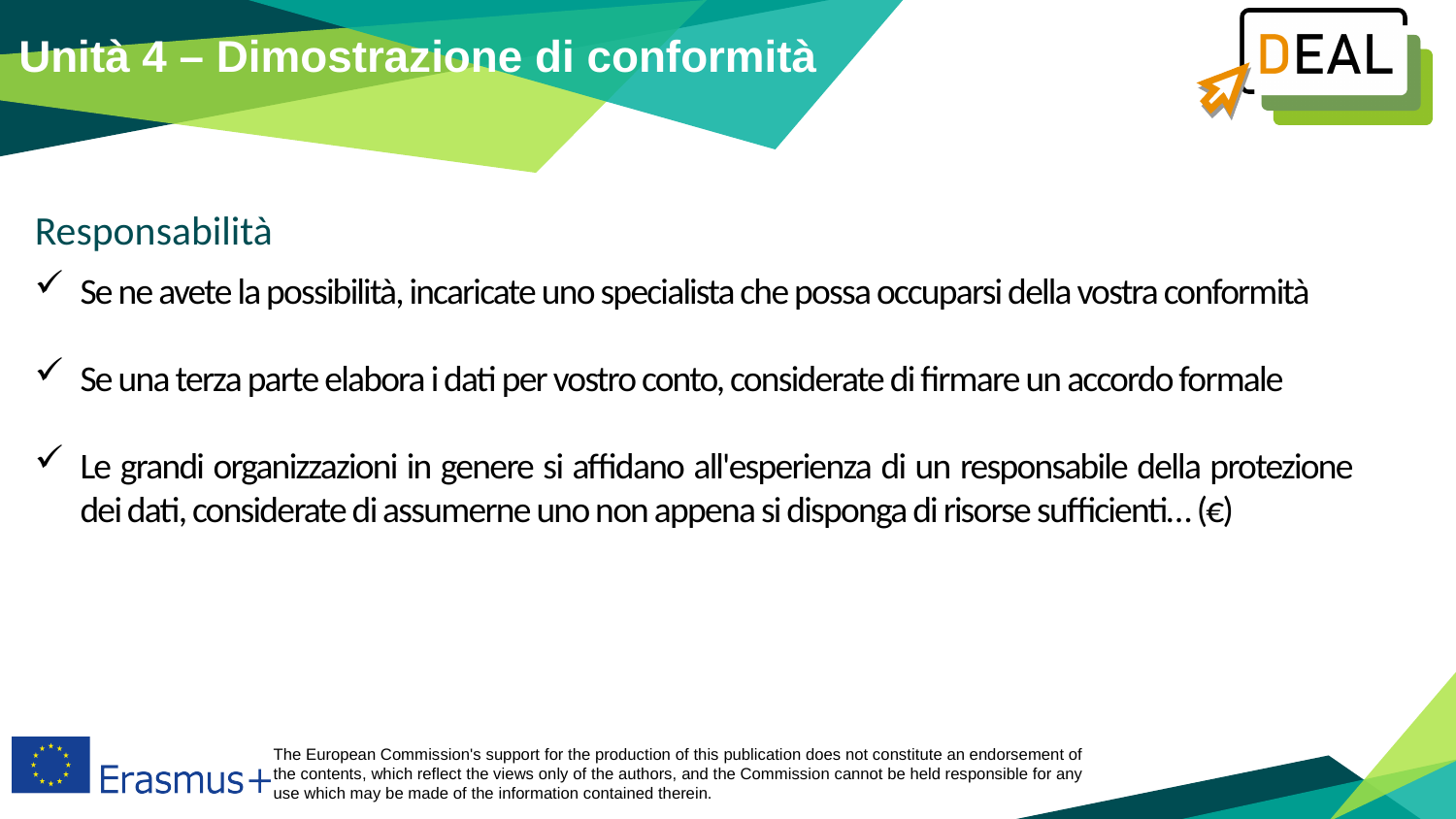

Unità 4 – Dimostrazione di conformità
Responsabilità
Se ne avete la possibilità, incaricate uno specialista che possa occuparsi della vostra conformità

Se una terza parte elabora i dati per vostro conto, considerate di firmare un accordo formale

Le grandi organizzazioni in genere si affidano all'esperienza di un responsabile della protezione dei dati, considerate di assumerne uno non appena si disponga di risorse sufficienti… (€)